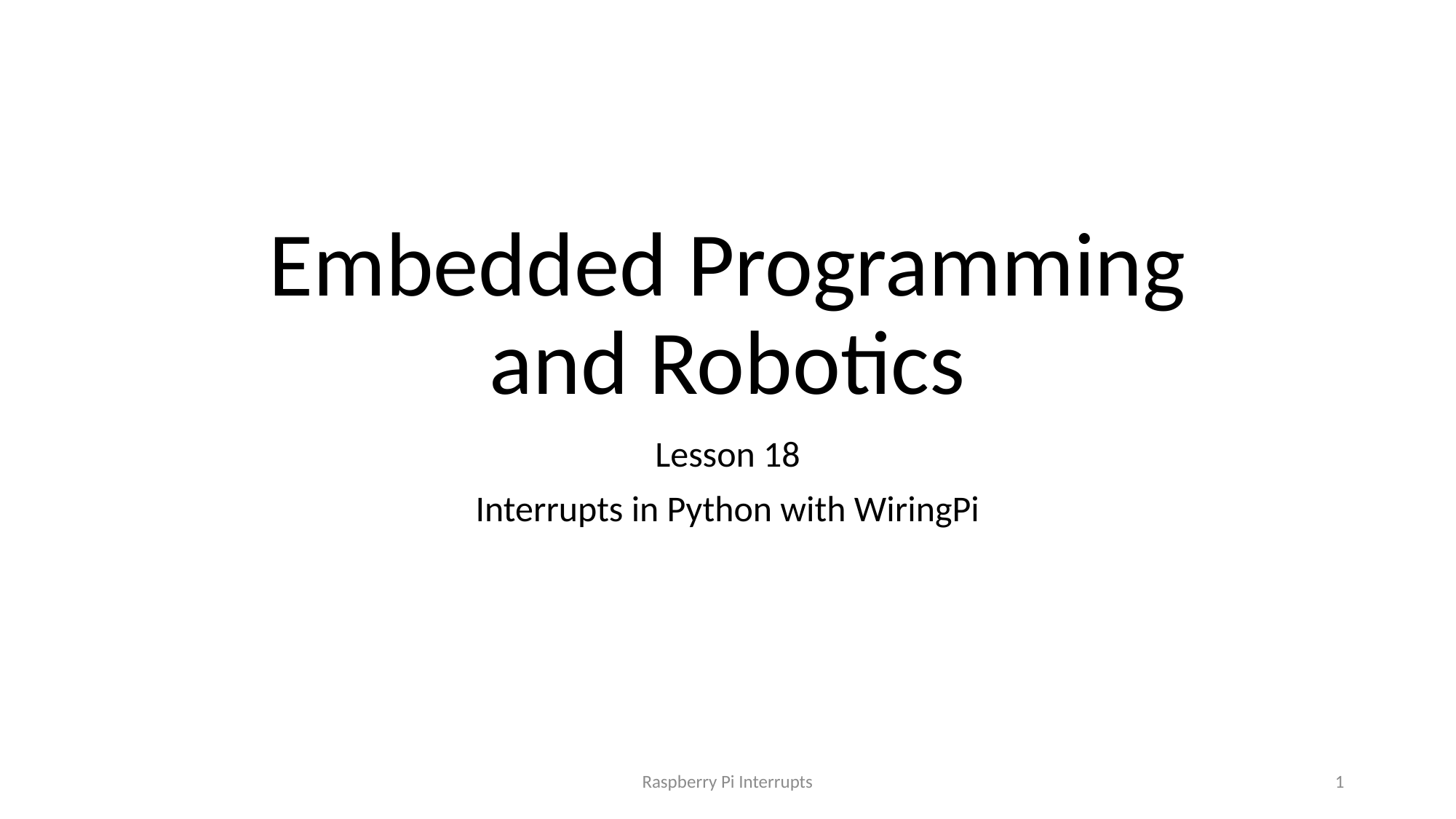

# Embedded Programming and Robotics
Lesson 18
Interrupts in Python with WiringPi
Raspberry Pi Interrupts
1